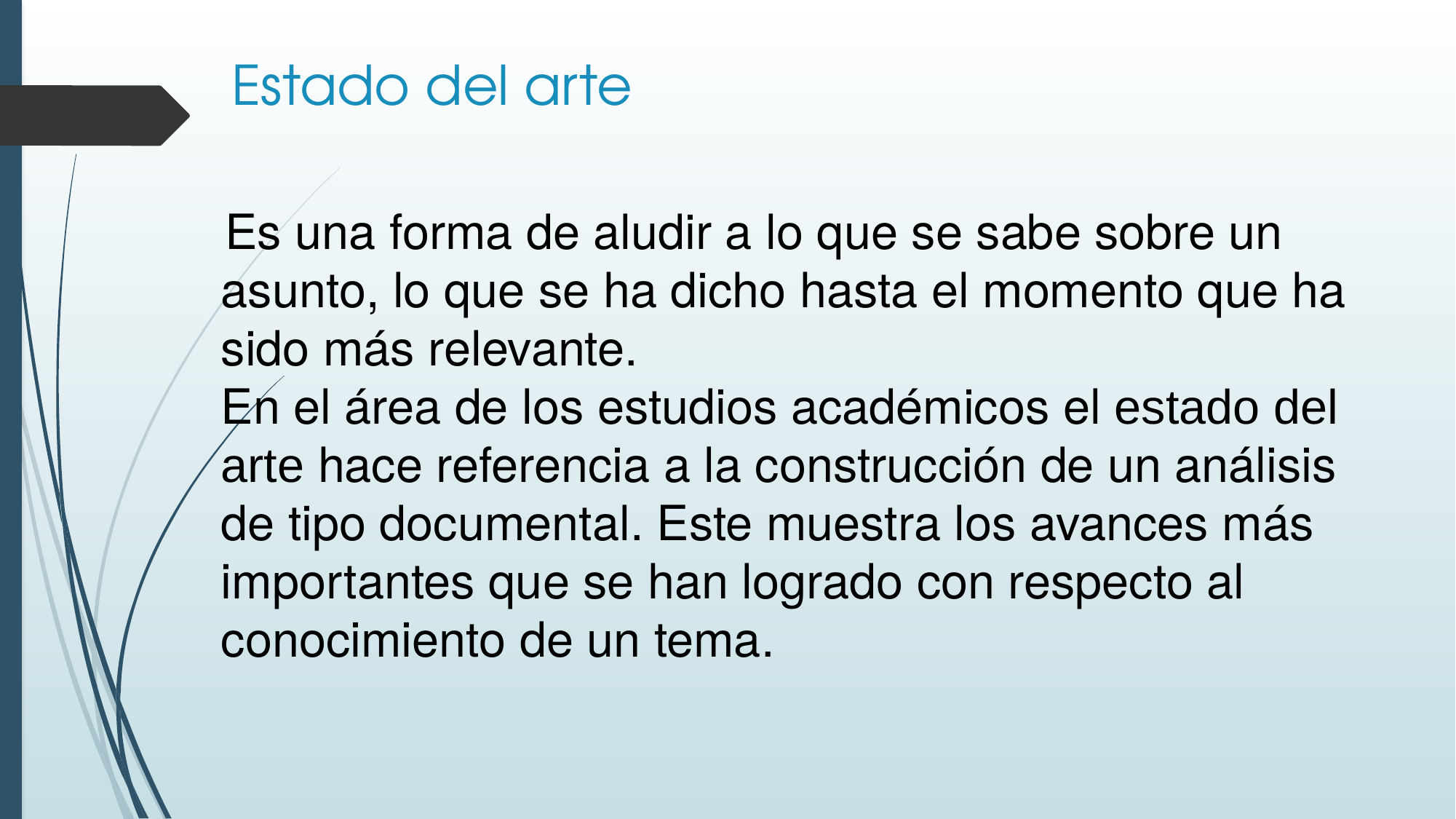

# Estado del arte
 Es una forma de aludir a lo que se sabe sobre un asunto, lo que se ha dicho hasta el momento que ha sido más relevante.
En el área de los estudios académicos el estado del arte hace referencia a la construcción de un análisis de tipo documental. Este muestra los avances más importantes que se han logrado con respecto al conocimiento de un tema.